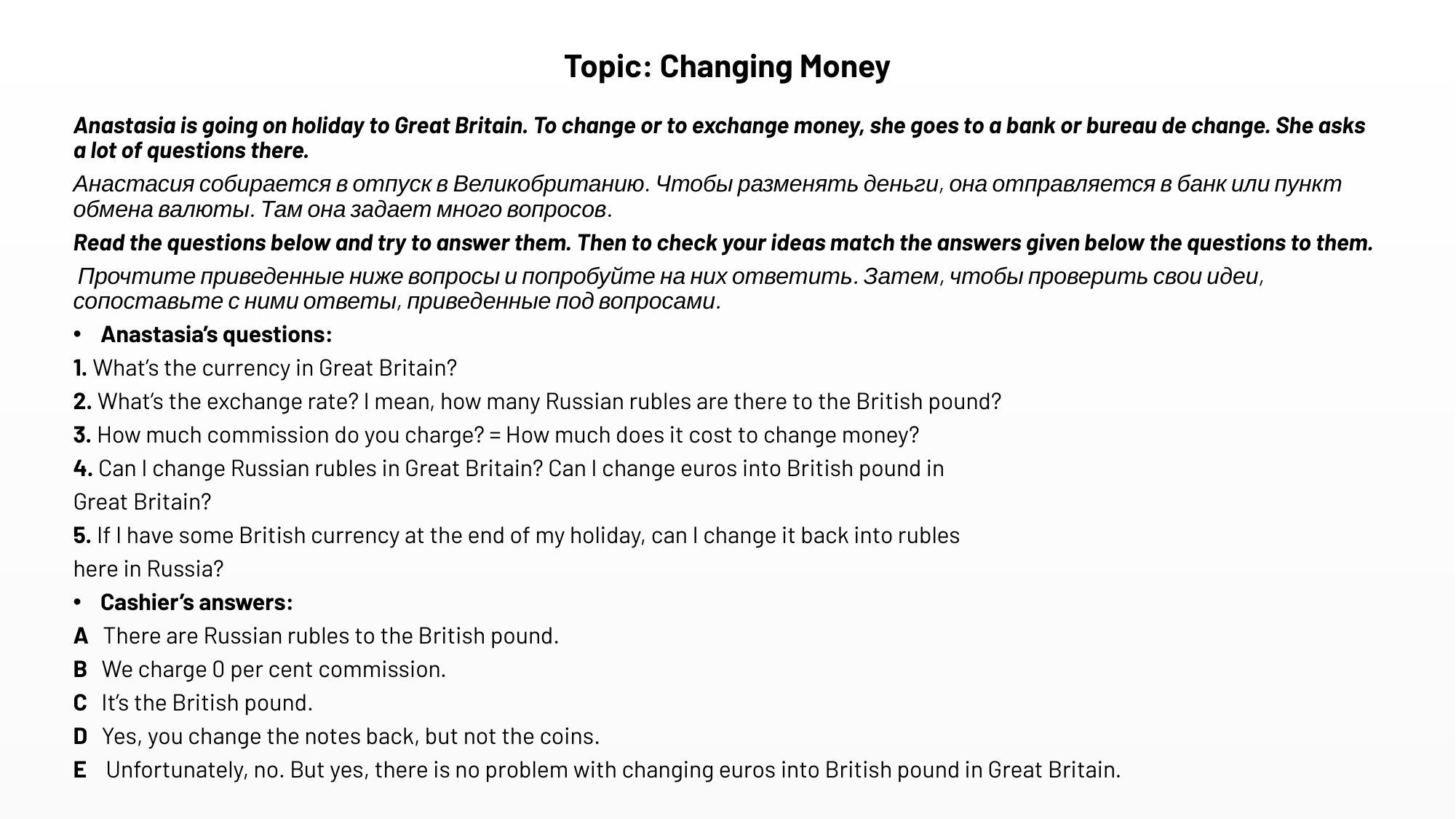

# Topic: Changing Money
Anastasia is going on holiday to Great Britain. To change or to exchange money, she goes to a bank or bureau de change. She asks a lot of questions there.
Анастасия собирается в отпуск в Великобританию. Чтобы разменять деньги, она отправляется в банк или пункт обмена валюты. Там она задает много вопросов.
Read the questions below and try to answer them. Then to check your ideas match the answers given below the questions to them.
 Прочтите приведенные ниже вопросы и попробуйте на них ответить. Затем, чтобы проверить свои идеи, сопоставьте с ними ответы, приведенные под вопросами.
Anastasia’s questions:
1. What’s the currency in Great Britain?
2. What’s the exchange rate? I mean, how many Russian rubles are there to the British pound?
3. How much commission do you charge? = How much does it cost to change money?
4. Can I change Russian rubles in Great Britain? Can I change euros into British pound in
Great Britain?
5. If I have some British currency at the end of my holiday, can I change it back into rubles
here in Russia?
Cashier’s answers:
A   There are Russian rubles to the British pound.
B   We charge 0 per cent commission.
C   It’s the British pound.
D   Yes, you change the notes back, but not the coins.
E    Unfortunately, no. But yes, there is no problem with changing euros into British pound in Great Britain.